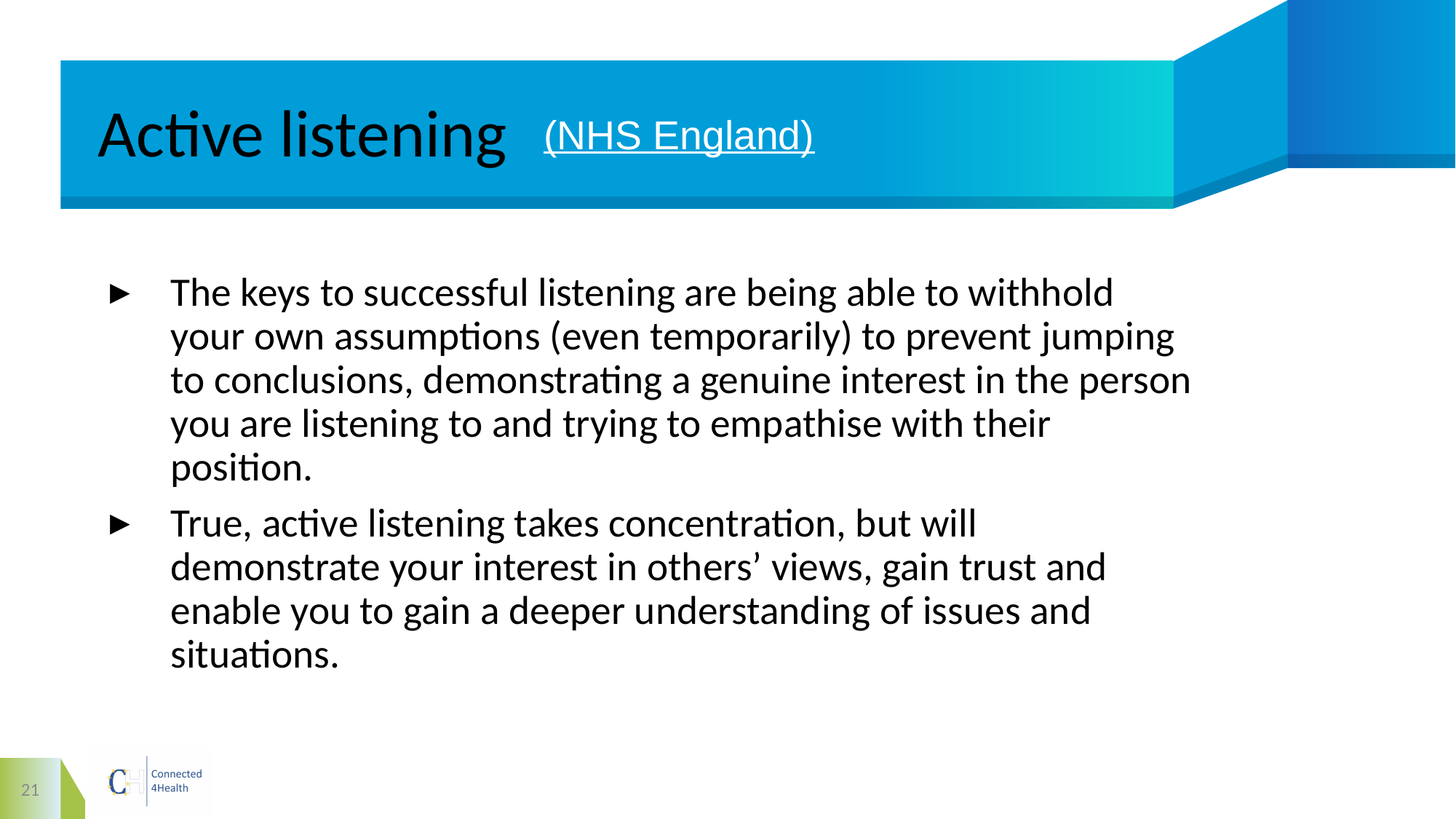

# Active listening
(NHS England)
The keys to successful listening are being able to withhold your own assumptions (even temporarily) to prevent jumping to conclusions, demonstrating a genuine interest in the person you are listening to and trying to empathise with their position.
True, active listening takes concentration, but will demonstrate your interest in others’ views, gain trust and enable you to gain a deeper understanding of issues and situations.

21